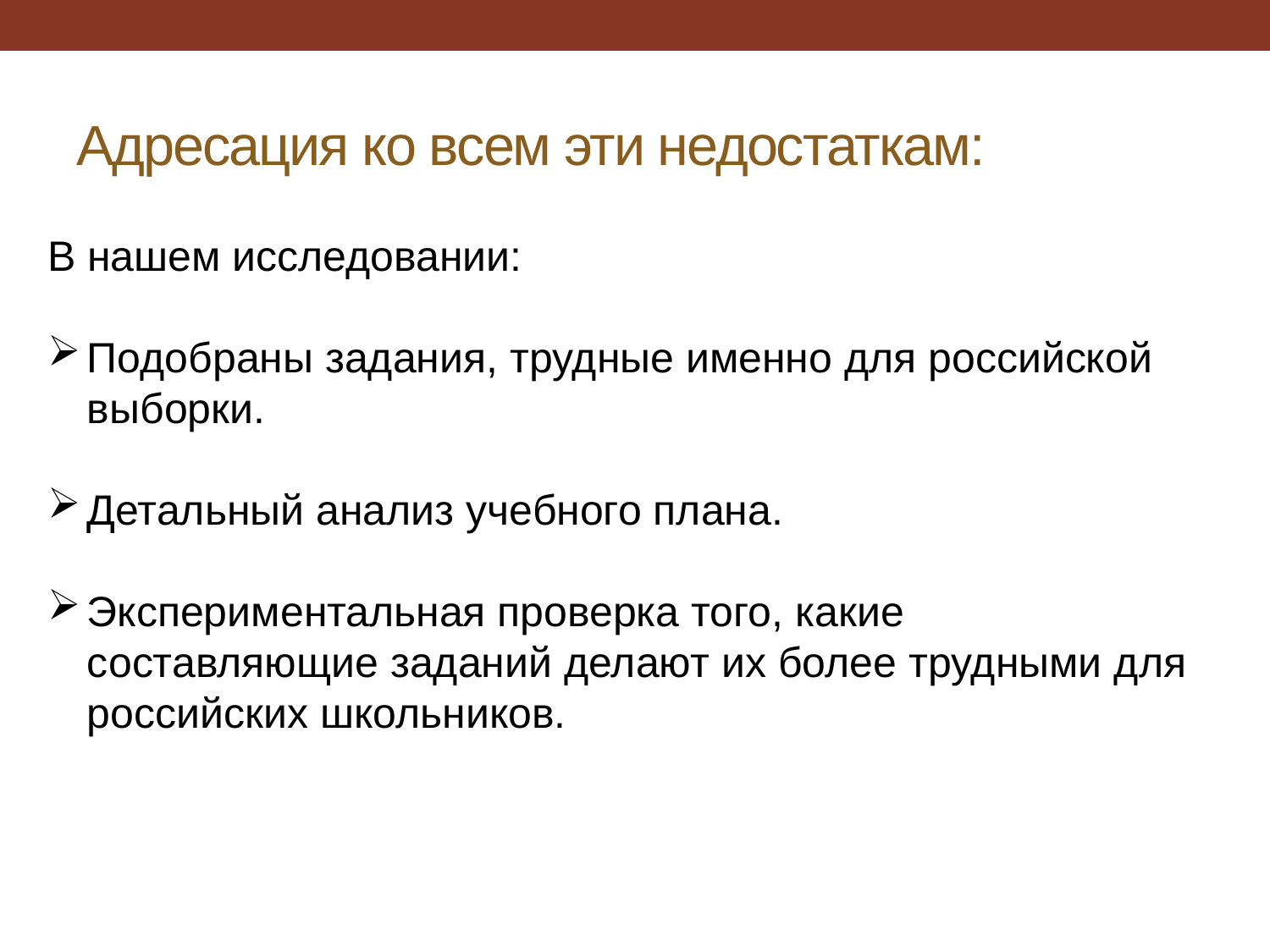

# Адресация ко всем эти недостаткам:
В нашем исследовании:

Подобраны задания, трудные именно для российской выборки.

Детальный анализ учебного плана.

Экспериментальная проверка того, какие составляющие заданий делают их более трудными для российских школьников.